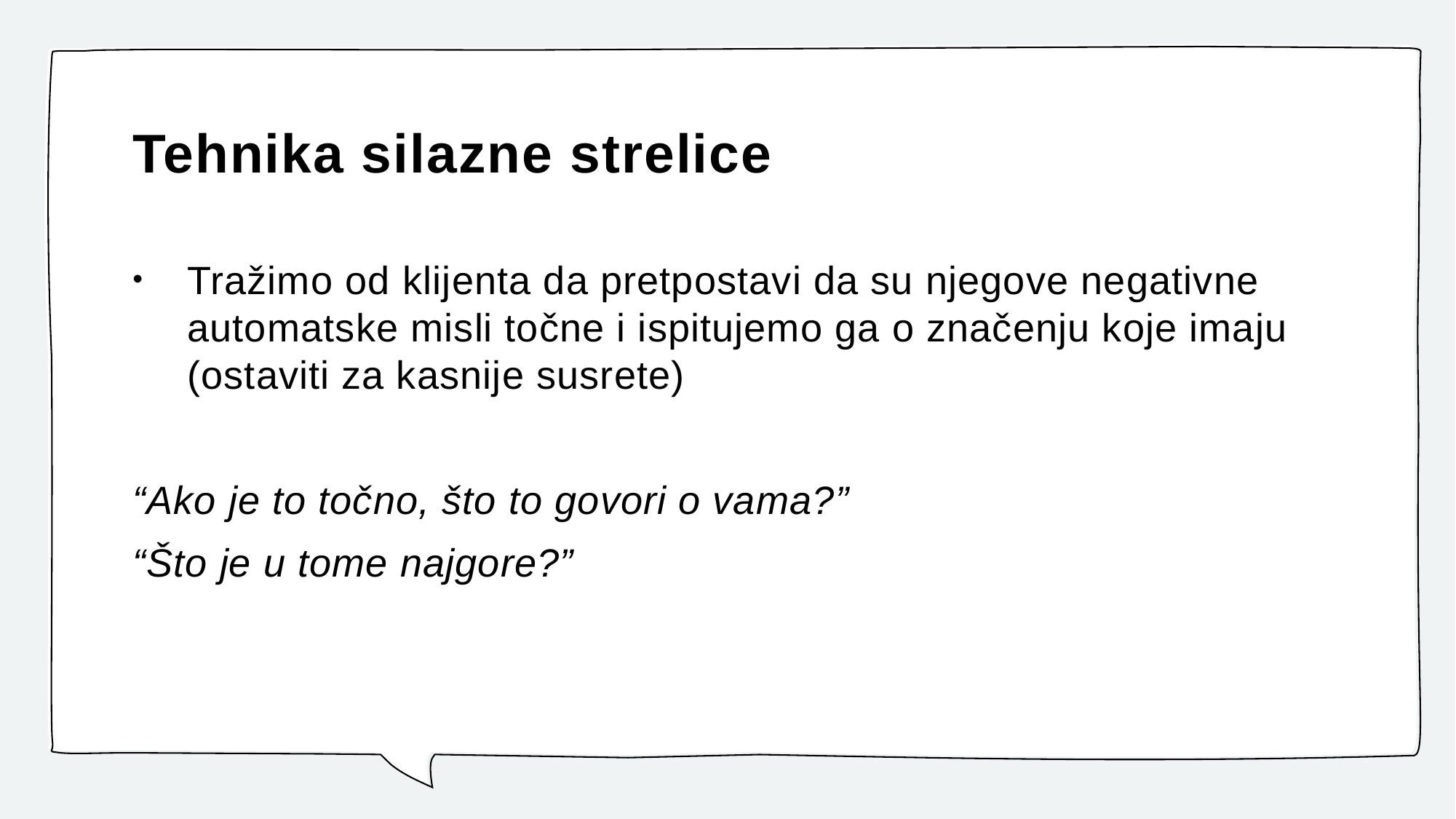

# Tehnika silazne strelice
Tražimo od klijenta da pretpostavi da su njegove negativne automatske misli točne i ispitujemo ga o značenju koje imaju (ostaviti za kasnije susrete)

“Ako je to točno, što to govori o vama?”
“Što je u tome najgore?”